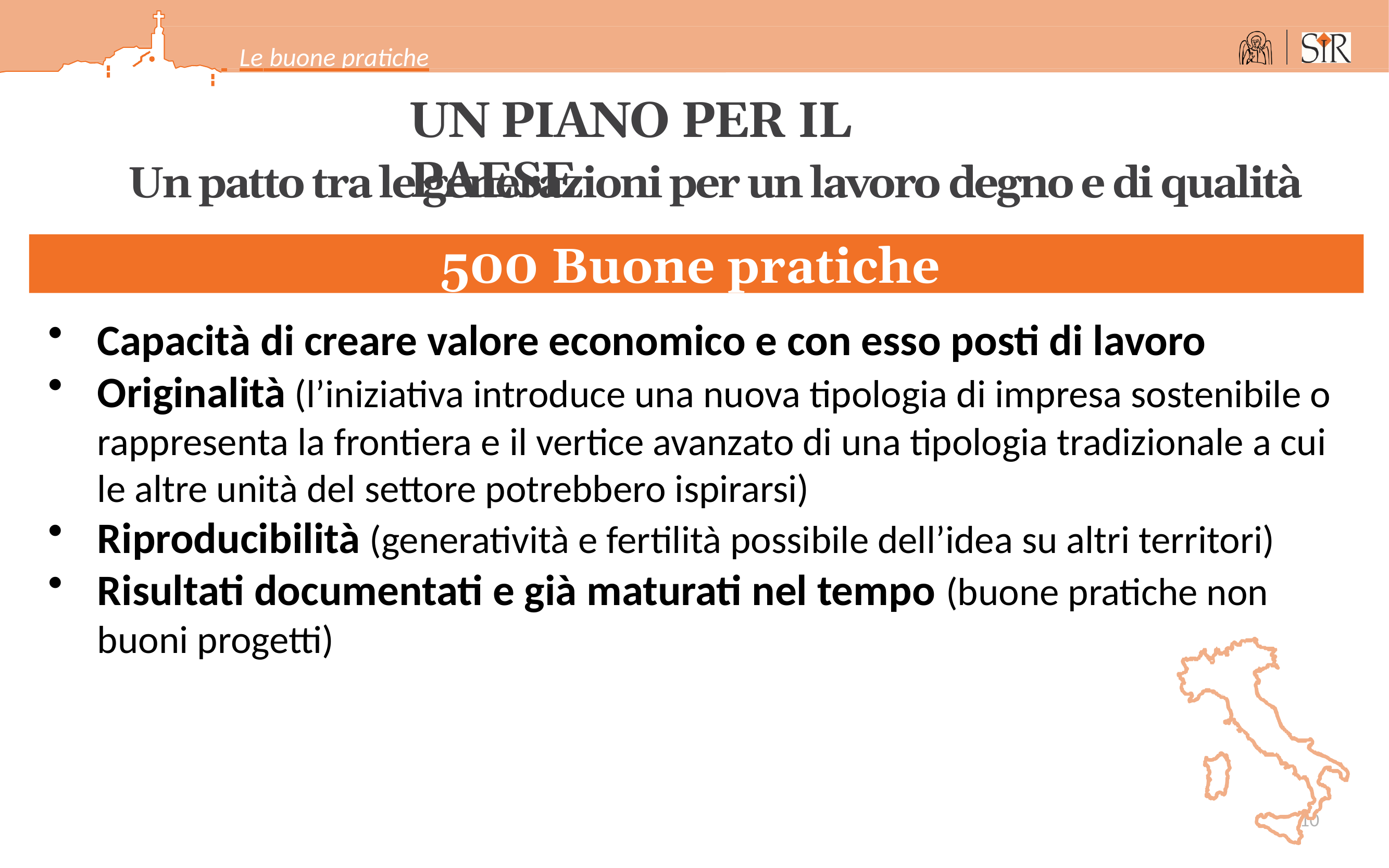

Le buone pratiche

UN PIANO PER IL PAESE
Un patto tra le generazioni per un lavoro degno e di qualità
500 Buone pratiche
Capacità di creare valore economico e con esso posti di lavoro
Originalità (l’iniziativa introduce una nuova tipologia di impresa sostenibile o rappresenta la frontiera e il vertice avanzato di una tipologia tradizionale a cui le altre unità del settore potrebbero ispirarsi)
Riproducibilità (generatività e fertilità possibile dell’idea su altri territori)
Risultati documentati e già maturati nel tempo (buone pratiche non buoni progetti)

10